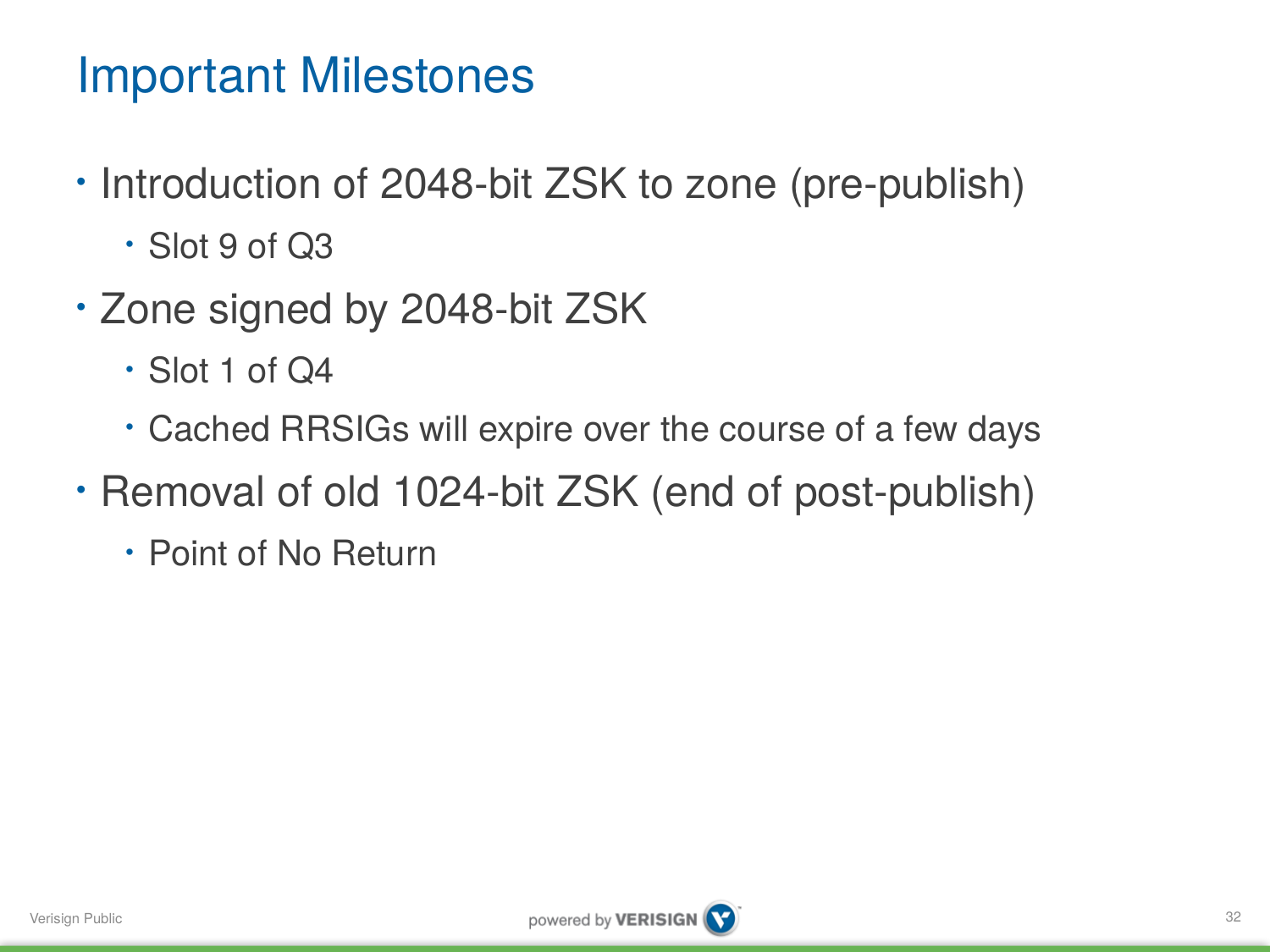

# Important Milestones
Introduction of 2048-bit ZSK to zone (pre-publish)
Slot 9 of Q3
Zone signed by 2048-bit ZSK
Slot 1 of Q4
Cached RRSIGs will expire over the course of a few days
Removal of old 1024-bit ZSK (end of post-publish)
Point of No Return
32